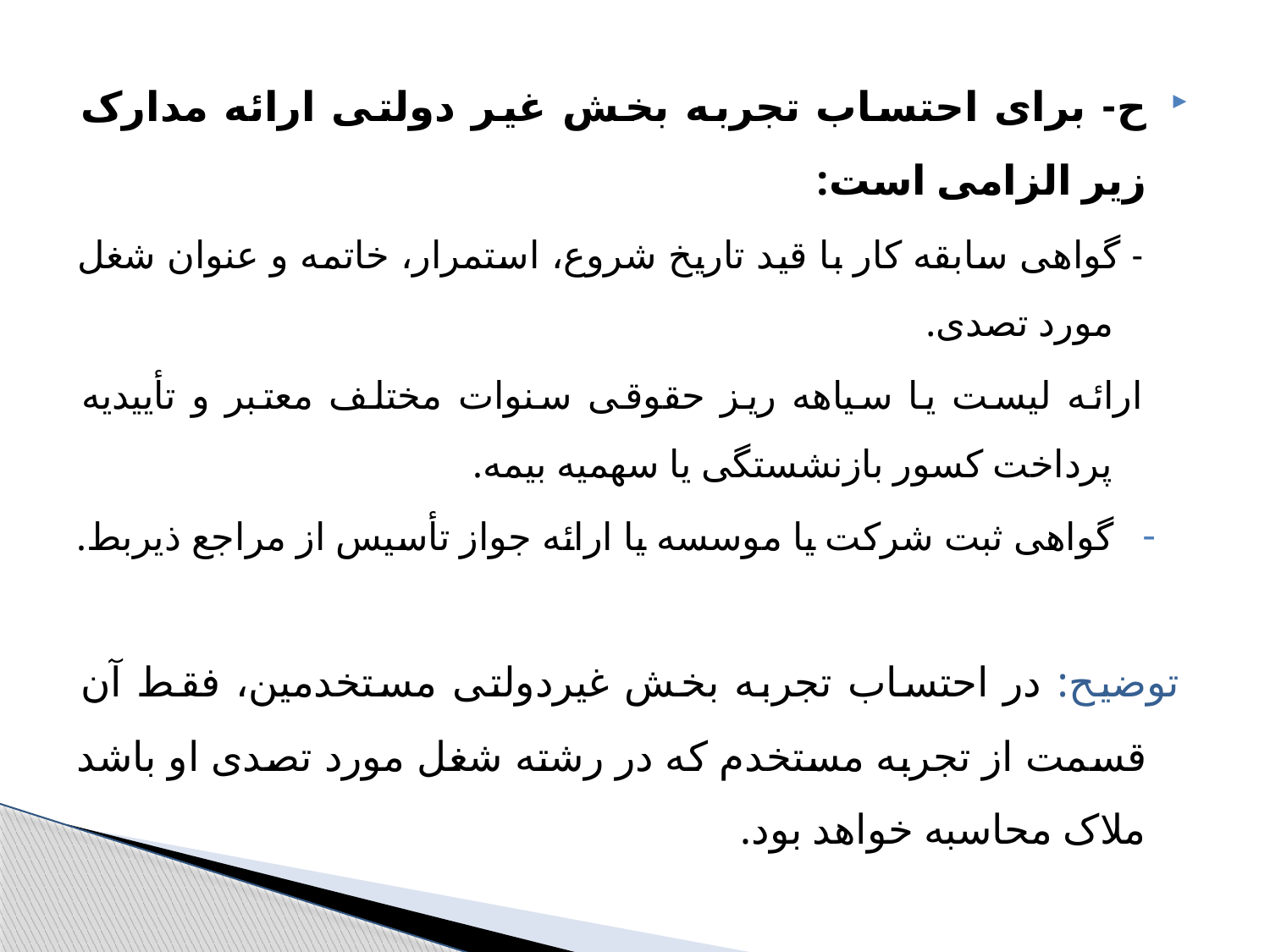

ح- برای احتساب تجربه بخش غیر دولتی ارائه مدارک زیر الزامی است:
- گواهی سابقه کار با قید تاریخ شروع، استمرار، خاتمه و عنوان شغل مورد تصدی.
ارائه لیست یا سیاهه ریز حقوقی سنوات مختلف معتبر و تأییدیه پرداخت کسور بازنشستگی یا سهمیه بیمه.
گواهی ثبت شرکت یا موسسه یا ارائه جواز تأسیس از مراجع ذیربط.

توضیح: در احتساب تجربه بخش غیردولتی مستخدمین، فقط آن قسمت از تجربه مستخدم که در رشته شغل مورد تصدی او باشد ملاک محاسبه خواهد بود.